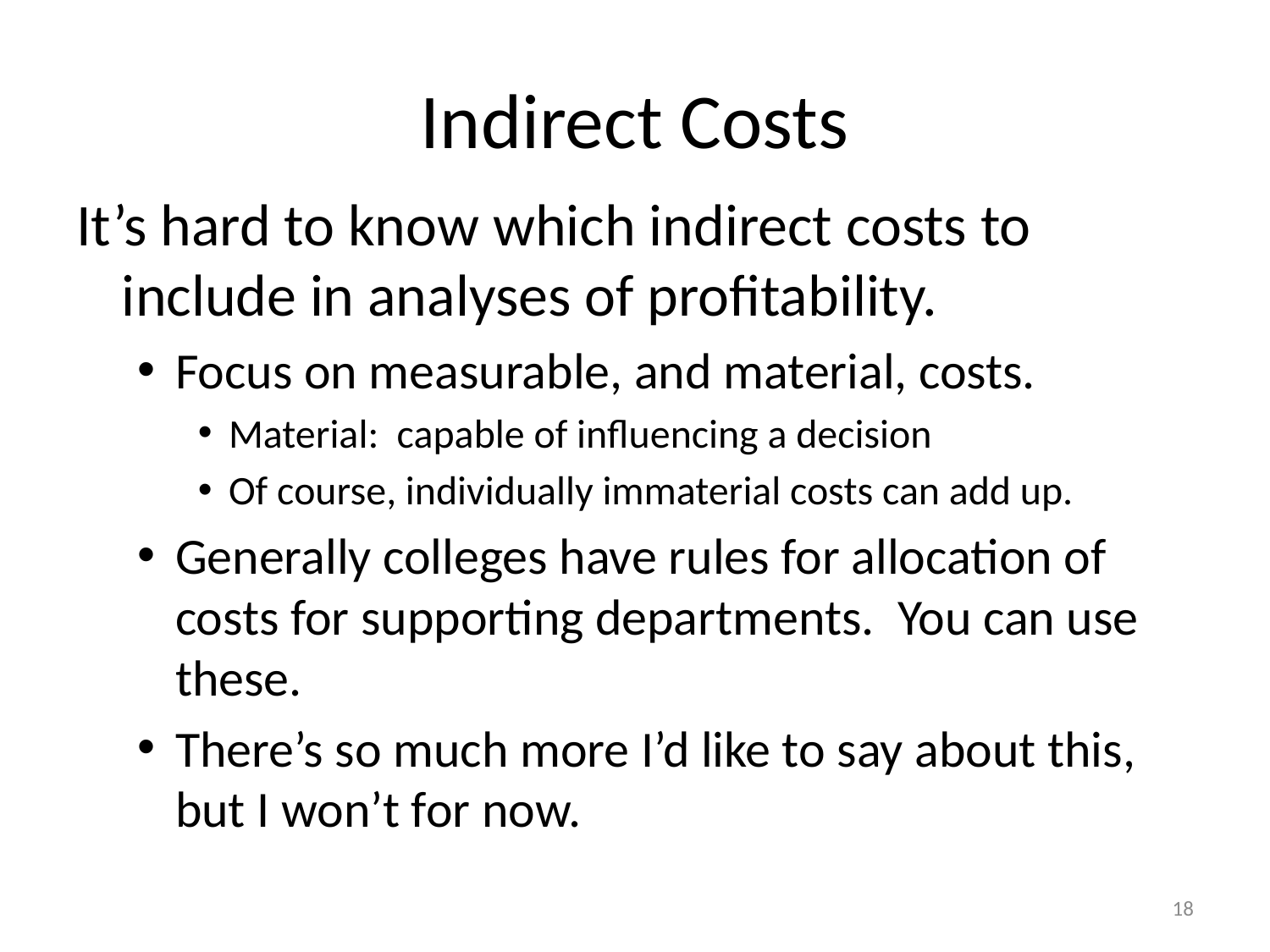

# Indirect Costs
It’s hard to know which indirect costs to include in analyses of profitability.
Focus on measurable, and material, costs.
Material:  capable of influencing a decision
Of course, individually immaterial costs can add up.
Generally colleges have rules for allocation of costs for supporting departments.  You can use these.
There’s so much more I’d like to say about this, but I won’t for now.
18